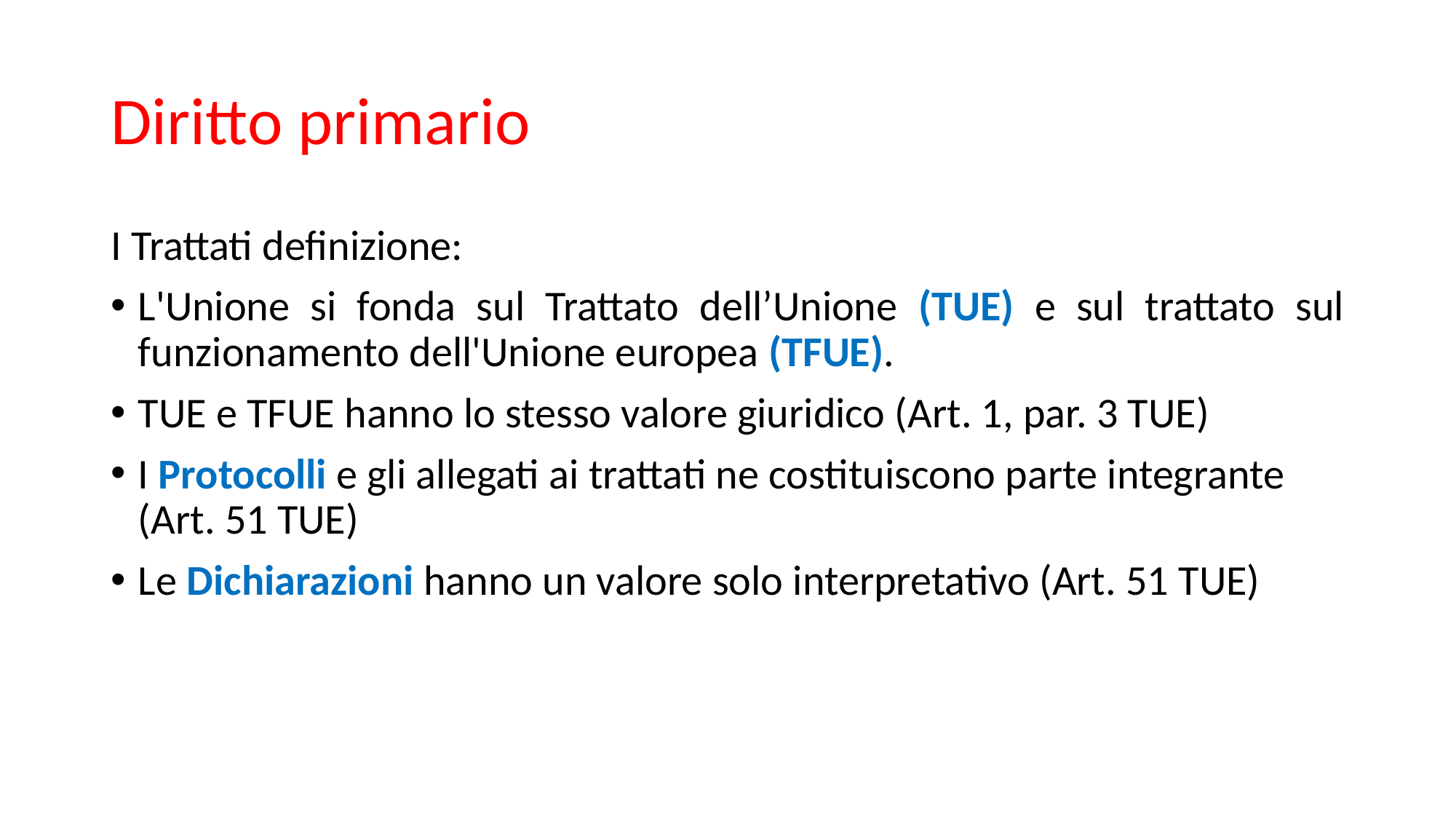

# Diritto primario
I Trattati definizione:
L'Unione si fonda sul Trattato dell’Unione (TUE) e sul trattato sul funzionamento dell'Unione europea (TFUE).
TUE e TFUE hanno lo stesso valore giuridico (Art. 1, par. 3 TUE)
I Protocolli e gli allegati ai trattati ne costituiscono parte integrante (Art. 51 TUE)
Le Dichiarazioni hanno un valore solo interpretativo (Art. 51 TUE)